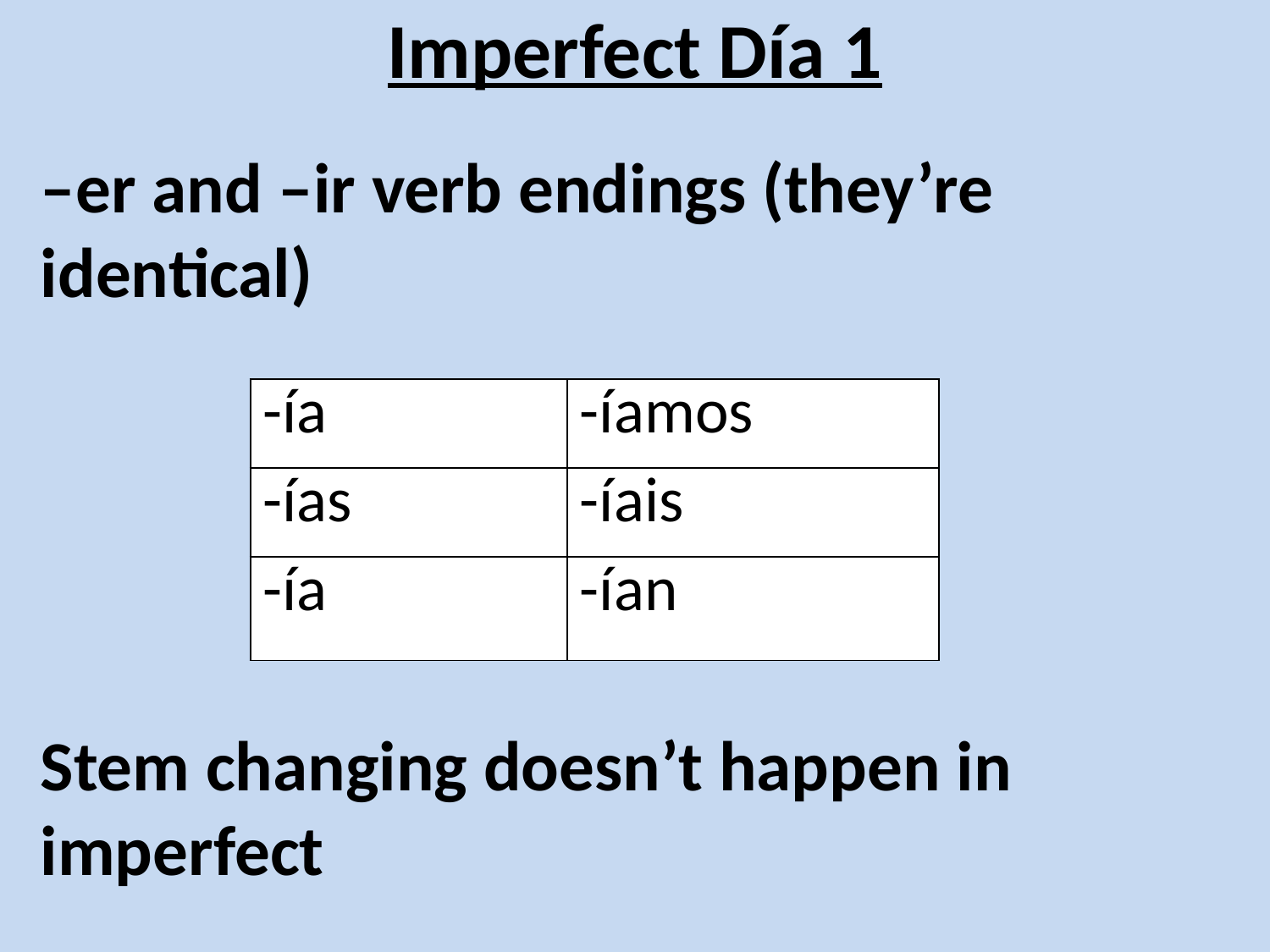

Imperfect Día 1
–er and –ir verb endings (they’re identical)

Stem changing doesn’t happen in imperfect
| -ía | -íamos |
| --- | --- |
| -ías | -íais |
| -ía | -ían |